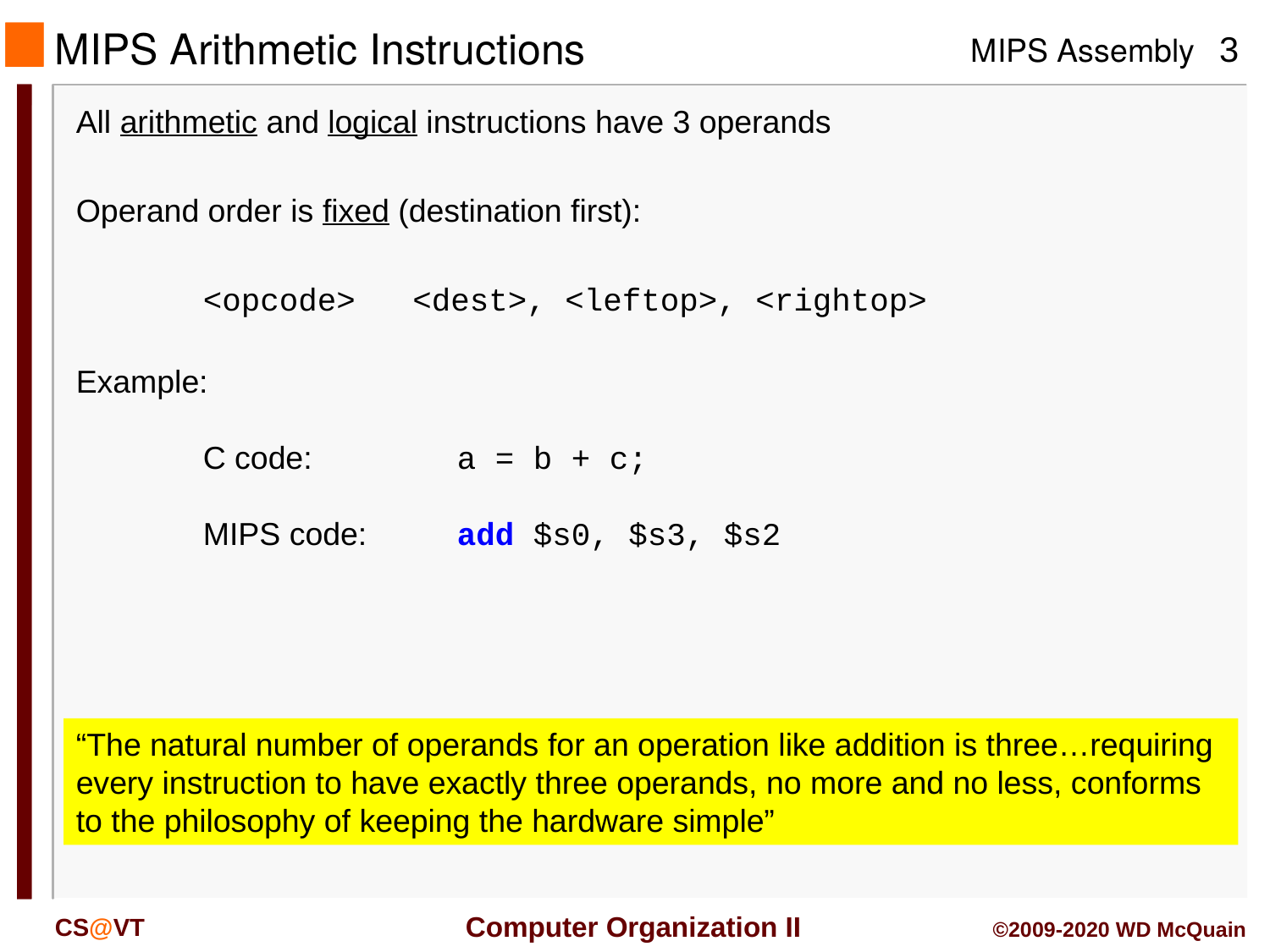

# MIPS Arithmetic Instructions
All arithmetic and logical instructions have 3 operands

Operand order is fixed (destination first):

	<opcode>   <dest>, <leftop>, <rightop>
Example:
	C code:  	a = b + c;
	MIPS code:	add $s0, $s3, $s2
“The natural number of operands for an operation like addition is three…requiring every instruction to have exactly three operands, no more and no less, conforms to the philosophy of keeping the hardware simple”